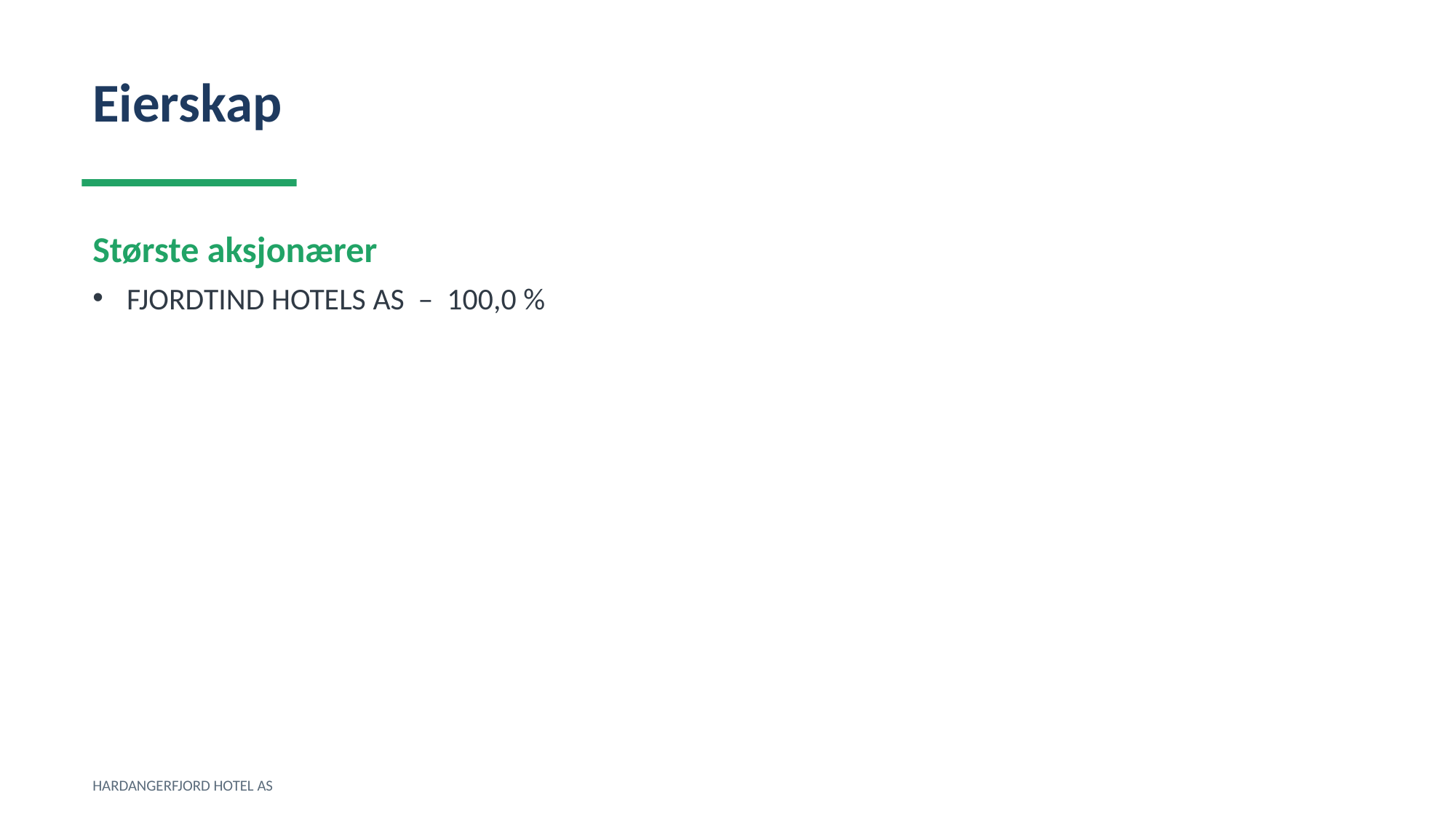

Eierskap

Største aksjonærer
FJORDTIND HOTELS AS  –  100,0 %
HARDANGERFJORD HOTEL AS